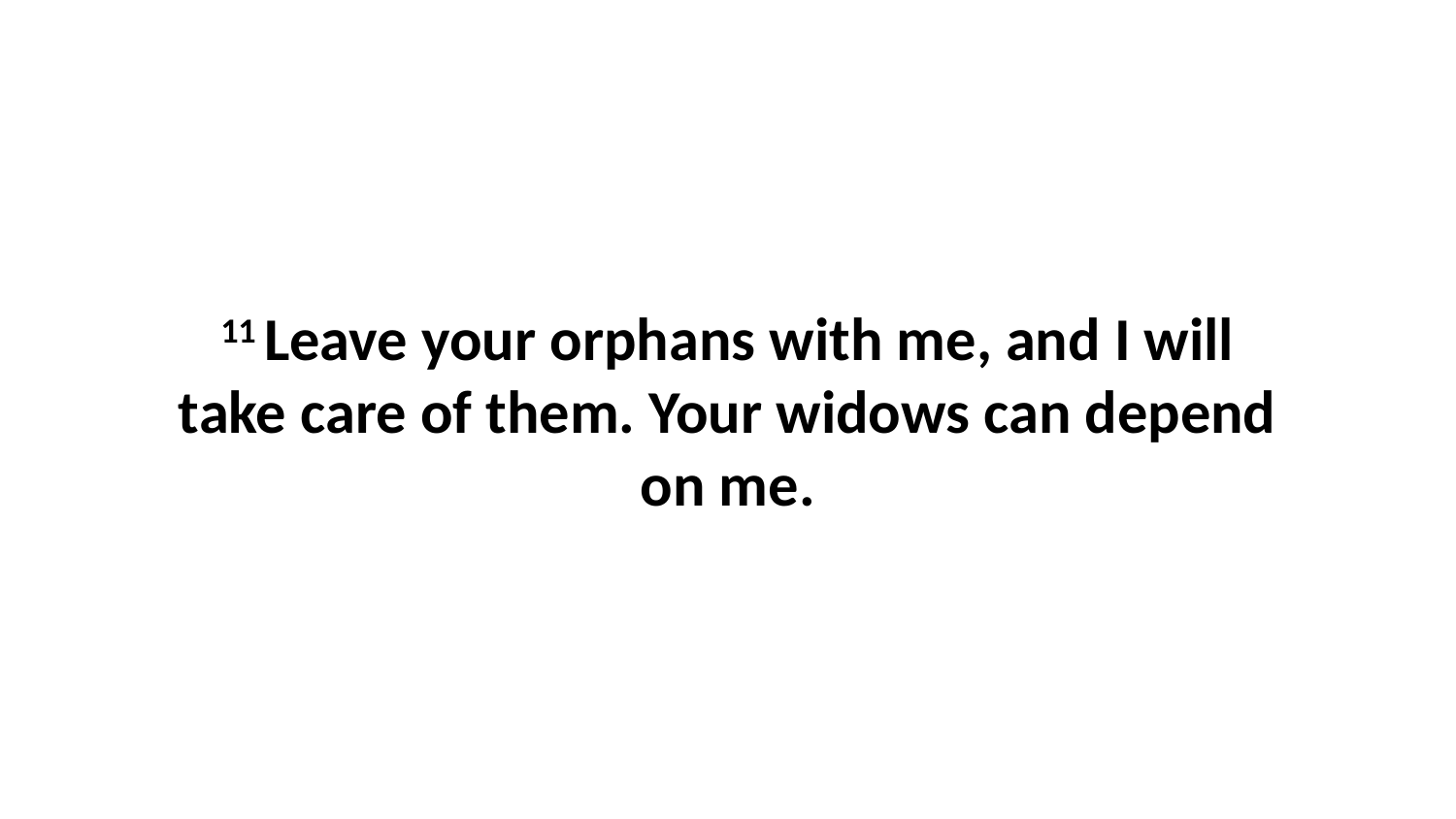

11 Leave your orphans with me, and I will take care of them. Your widows can depend on me.